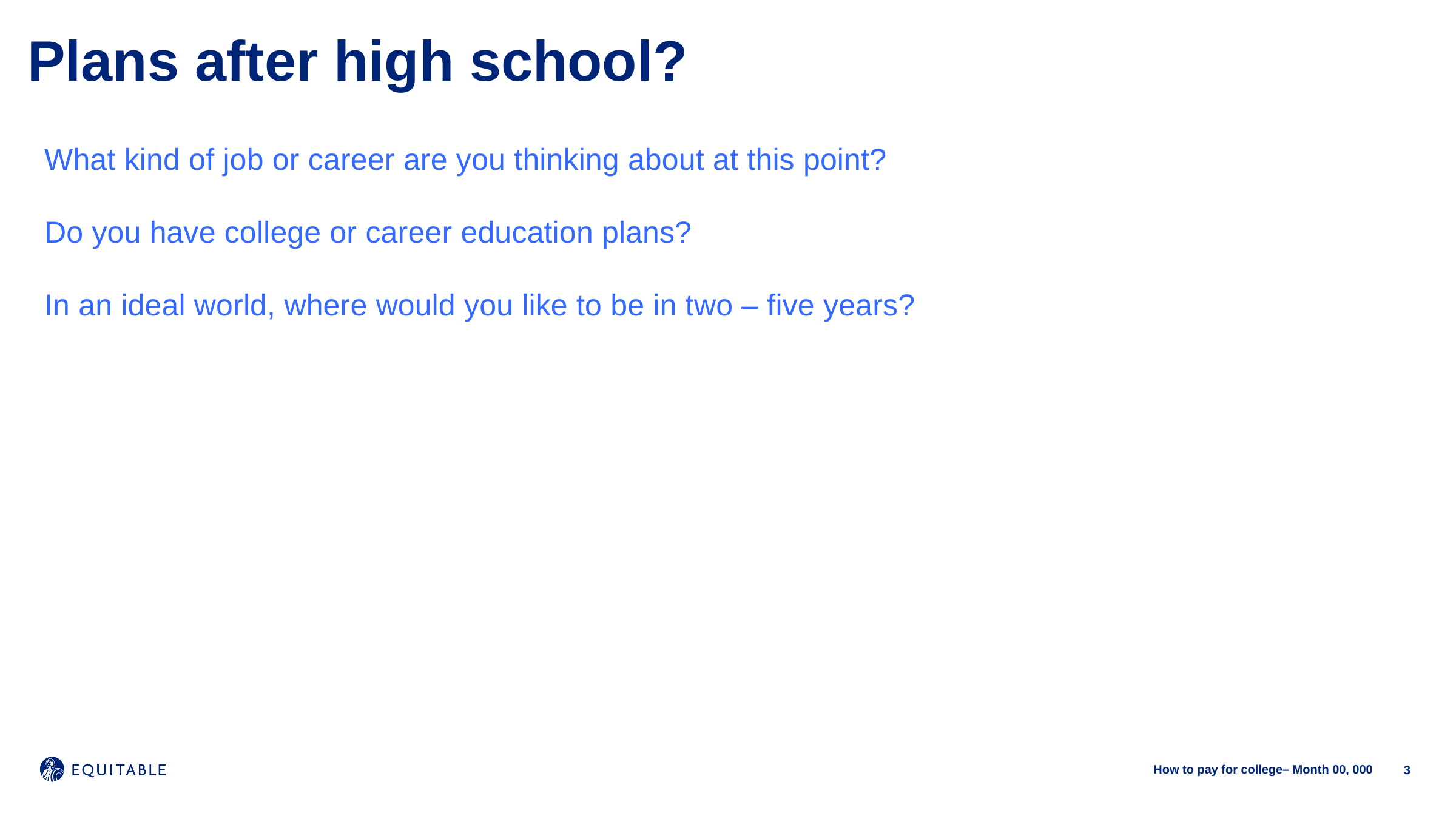

Plans after high school?
What kind of job or career are you thinking about at this point?

Do you have college or career education plans?

In an ideal world, where would you like to be in two – five years?
3
How to pay for college– Month 00, 000